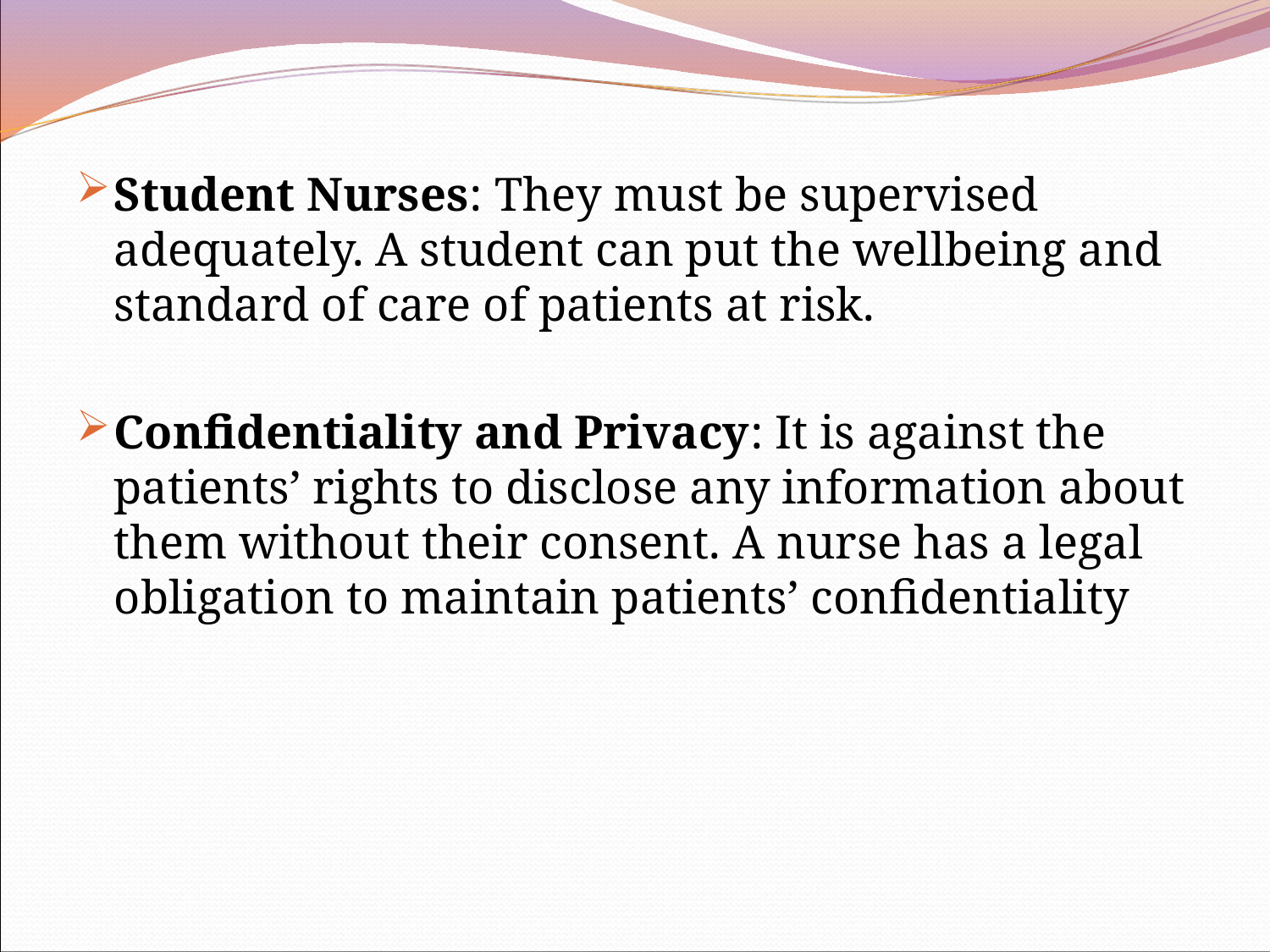

Student Nurses: They must be supervised adequately. A student can put the wellbeing and standard of care of patients at risk.

Confidentiality and Privacy: It is against the patients’ rights to disclose any information about them without their consent. A nurse has a legal obligation to maintain patients’ confidentiality